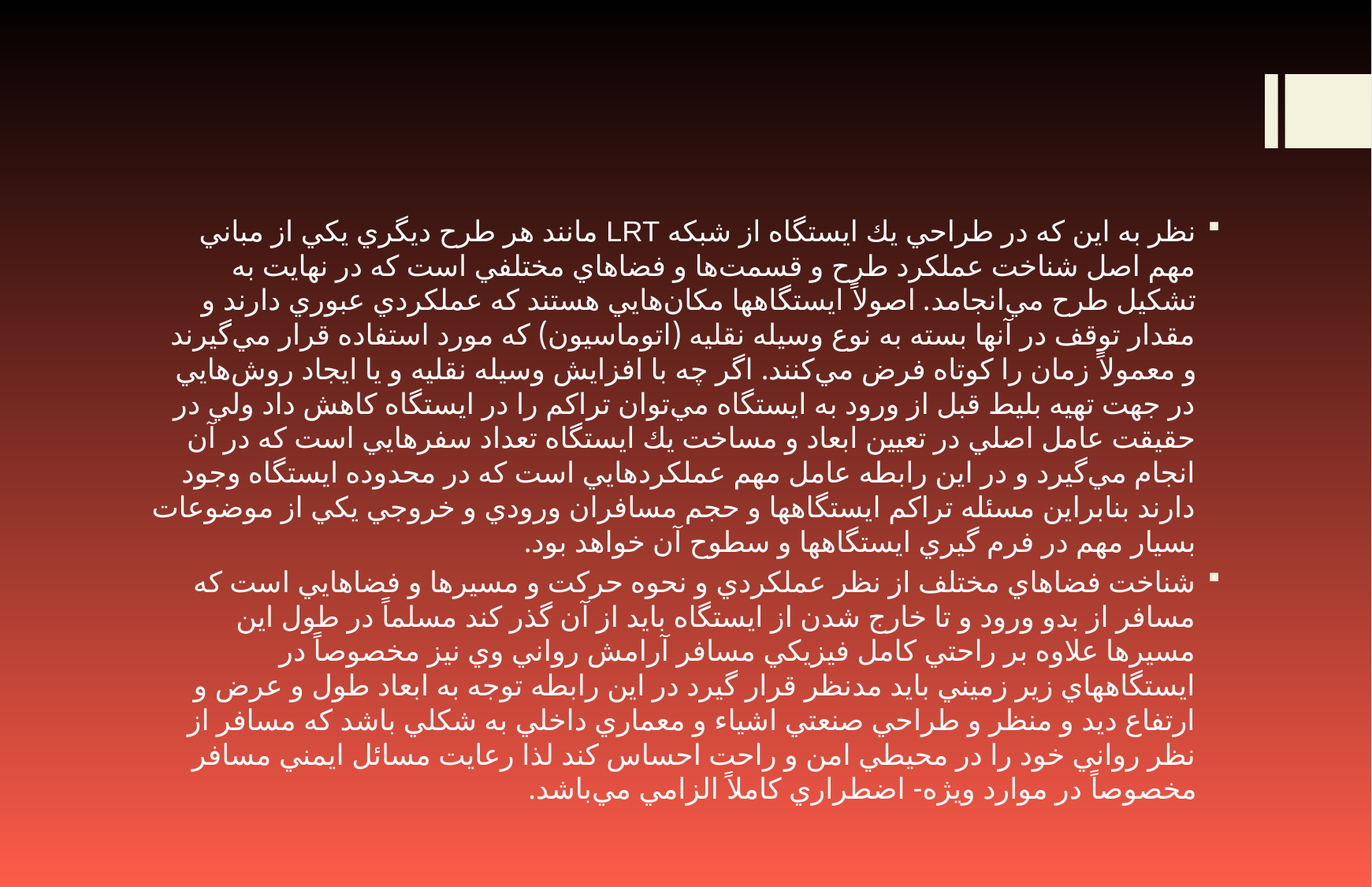

#
نظر به اين كه در طراحي يك ايستگاه از شبكه LRT مانند هر طرح ديگري يكي از مباني مهم اصل شناخت عملكرد طرح و قسمت‌ها و فضاهاي مختلفي است كه در نهايت به تشكيل طرح مي‌انجامد. اصولاً ايستگاهها مكان‌هايي هستند كه عملكردي عبوري دارند و مقدار توقف در آنها بسته به نوع وسيله نقليه (اتوماسيون) كه مورد استفاده قرار مي‌گيرند و معمولاً زمان را كوتاه فرض مي‌كنند. اگر چه با افزايش وسيله نقليه و يا ايجاد روش‌هايي در جهت تهيه بليط قبل از ورود به ايستگاه مي‌توان تراكم را در ايستگاه كاهش داد ولي در حقيقت عامل اصلي در تعيين ابعاد و مساخت يك ايستگاه تعداد سفرهايي است كه در آن انجام مي‌گيرد و در اين رابطه عامل مهم عملكردهايي است كه در محدوده ايستگاه وجود دارند بنابراين مسئله تراكم ايستگاهها و حجم مسافران ورودي و خروجي يكي از موضوعات بسيار مهم در فرم گيري ايستگاهها و سطوح آن خواهد بود.
شناخت فضاهاي مختلف از نظر عملكردي و نحوه حركت و مسيرها و فضاهايي است كه مسافر از بدو ورود و تا خارج شدن از ايستگاه بايد از آن گذر كند مسلماً در طول اين مسيرها علاوه بر راحتي كامل فيزيكي مسافر آرامش رواني وي نيز مخصوصاً در ايستگاههاي زير زميني بايد مدنظر قرار گيرد در اين رابطه توجه به ابعاد طول و عرض و ارتفاع ديد و منظر و طراحي صنعتي اشياء و معماري داخلي به شكلي باشد كه مسافر از نظر رواني خود را در محيطي امن و راحت احساس كند لذا رعايت مسائل ايمني مسافر مخصوصاً در موارد ويژه- اضطراري كاملاً الزامي مي‌باشد.